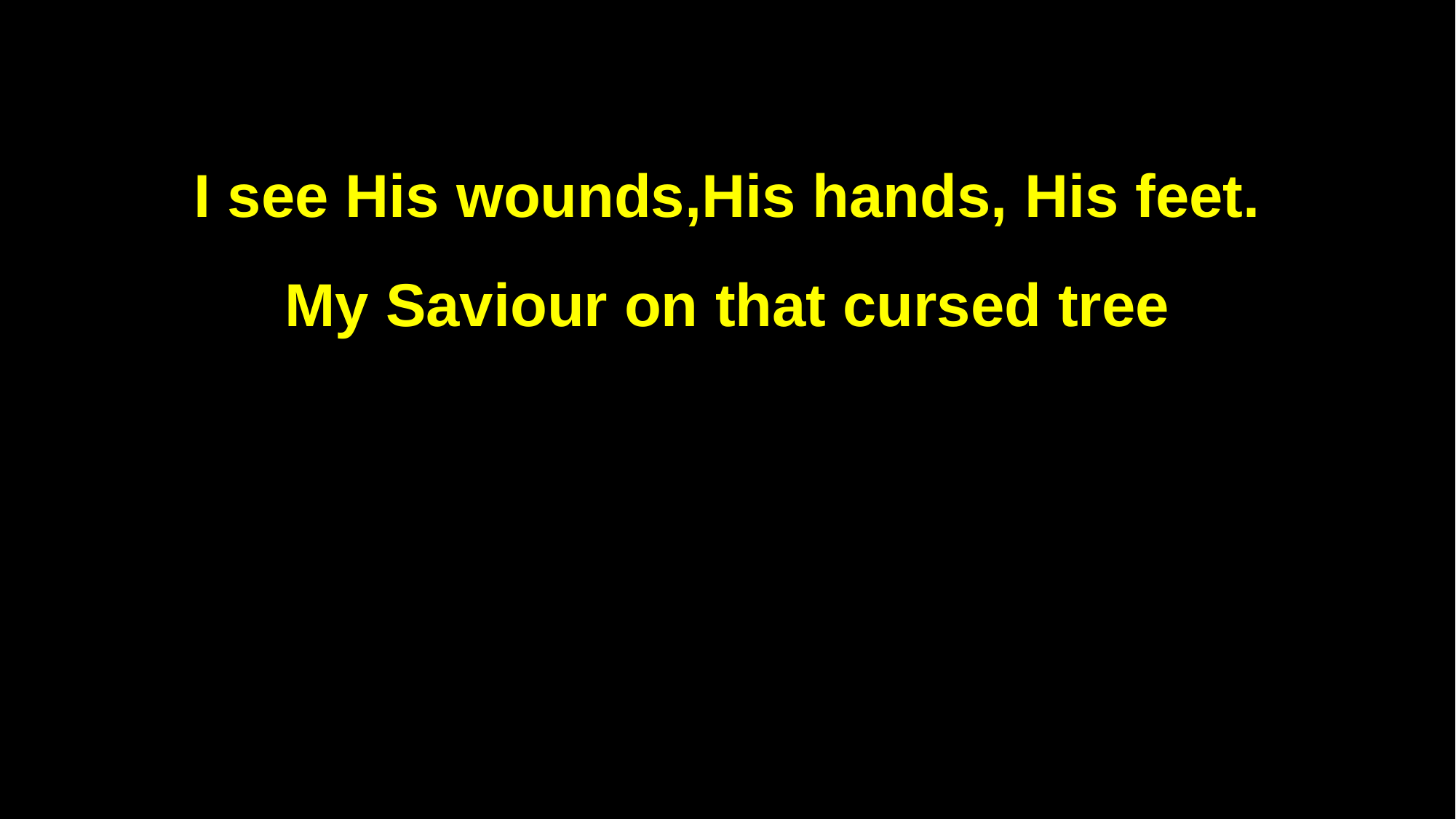

I see His wounds,His hands, His feet.
My Saviour on that cursed tree